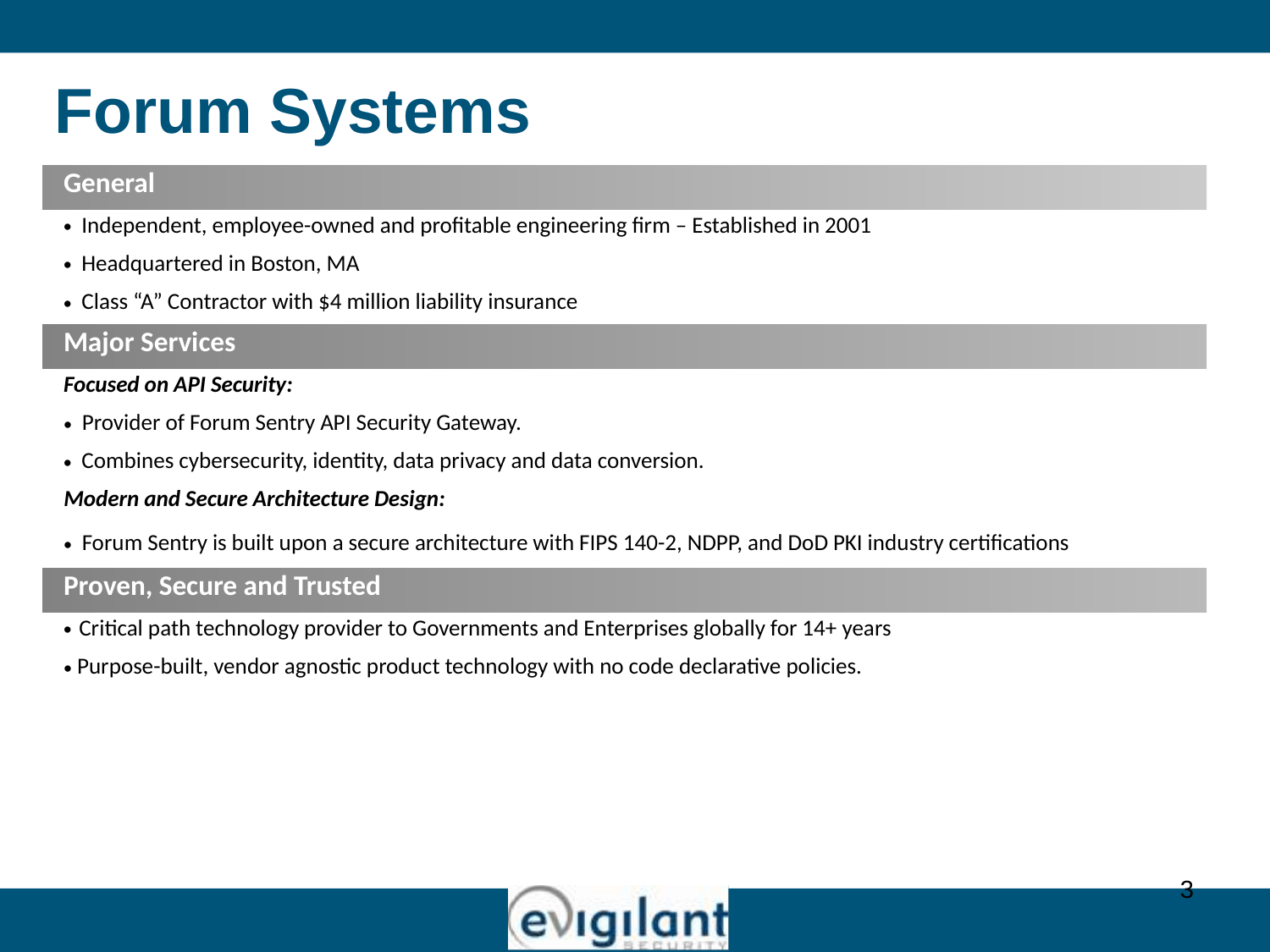

Forum Systems
| General |
| --- |
| Independent, employee-owned and profitable engineering firm – Established in 2001 |
| Headquartered in Boston, MA |
| Class “A” Contractor with $4 million liability insurance |
| Major Services |
| Focused on API Security: |
| Provider of Forum Sentry API Security Gateway. |
| Combines cybersecurity, identity, data privacy and data conversion. |
| Modern and Secure Architecture Design: Forum Sentry is built upon a secure architecture with FIPS 140-2, NDPP, and DoD PKI industry certifications |
| Proven, Secure and Trusted |
| Critical path technology provider to Governments and Enterprises globally for 14+ years |
| Purpose-built, vendor agnostic product technology with no code declarative policies. |
|  |
3